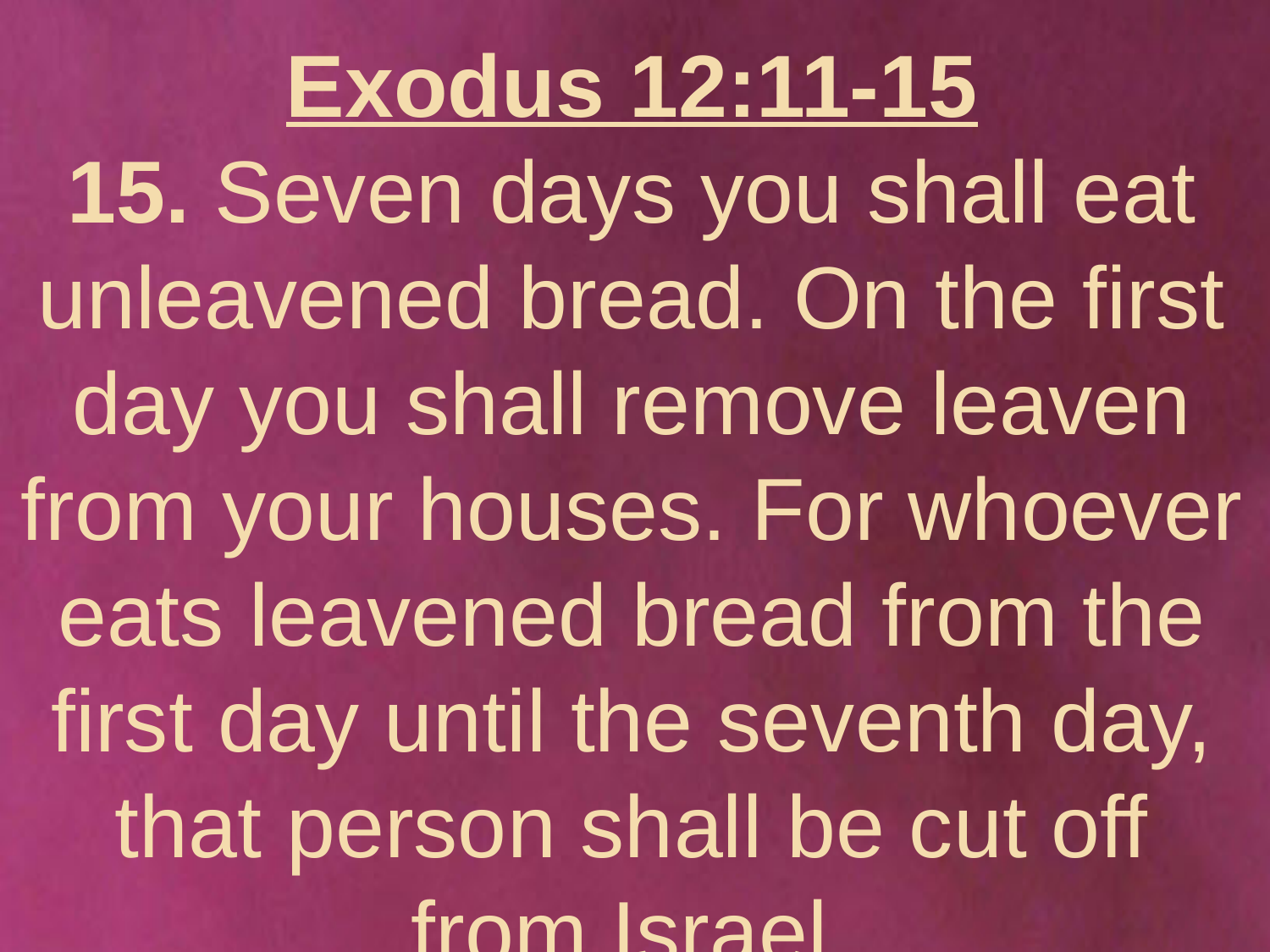

Exodus 12:11-15
15. Seven days you shall eat unleavened bread. On the first day you shall remove leaven from your houses. For whoever eats leavened bread from the first day until the seventh day, that person shall be cut off from Israel.